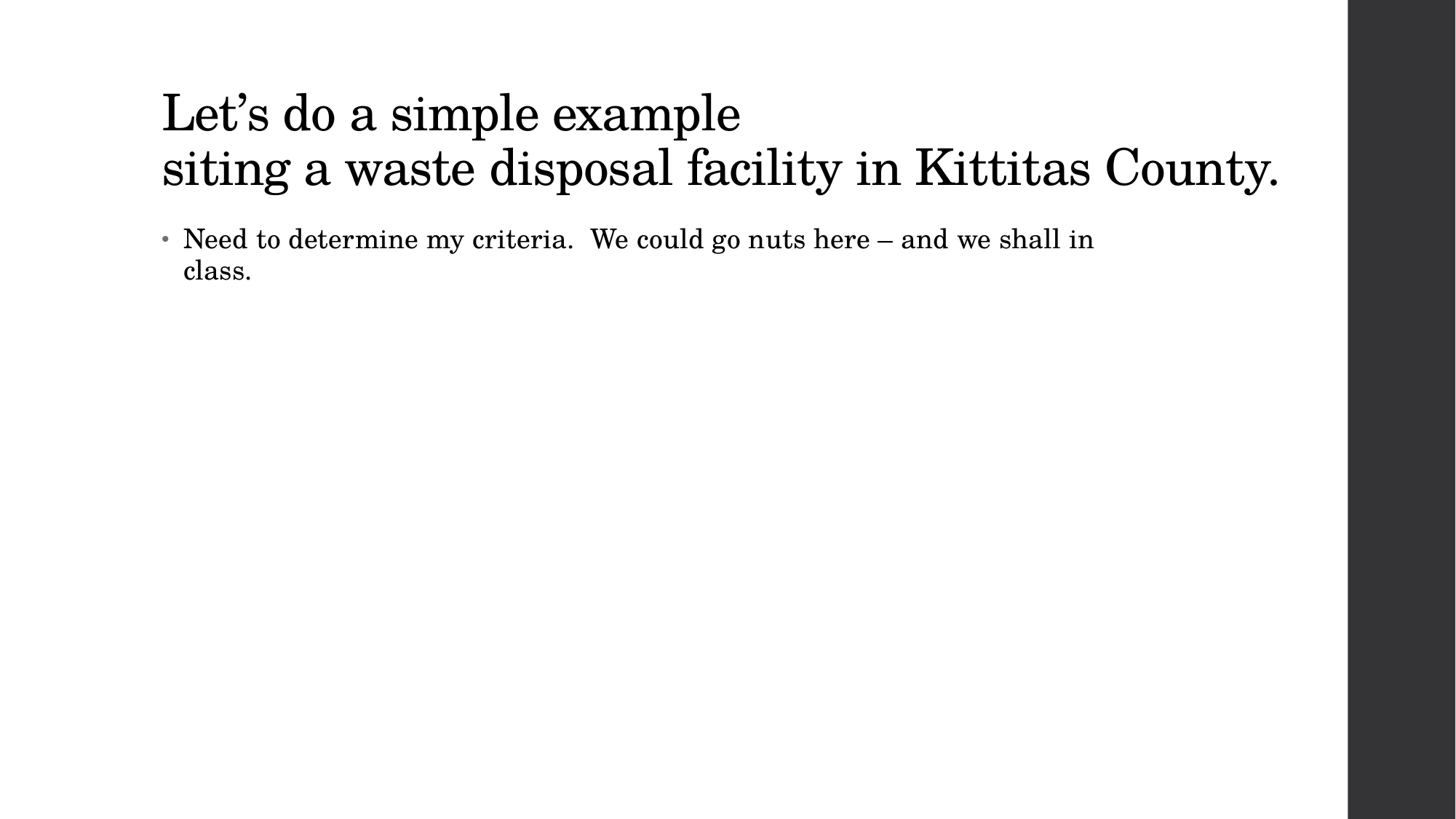

# Let’s do a simple example siting a waste disposal facility in Kittitas County.
Need to determine my criteria.  We could go nuts here – and we shall in class.